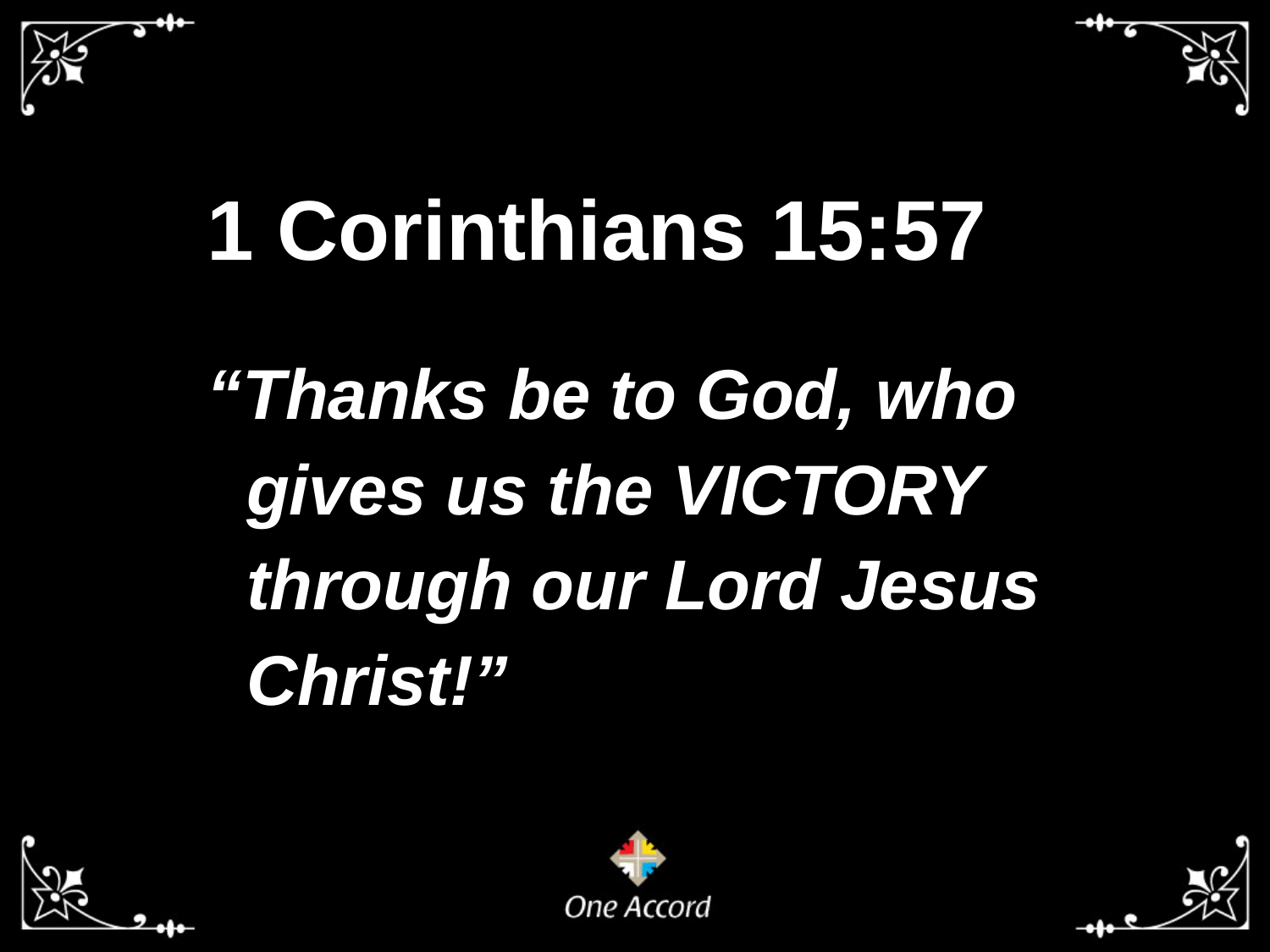

1 Corinthians 15:57

“Thanks be to God, who
  gives us the VICTORY
  through our Lord Jesus
  Christ!”